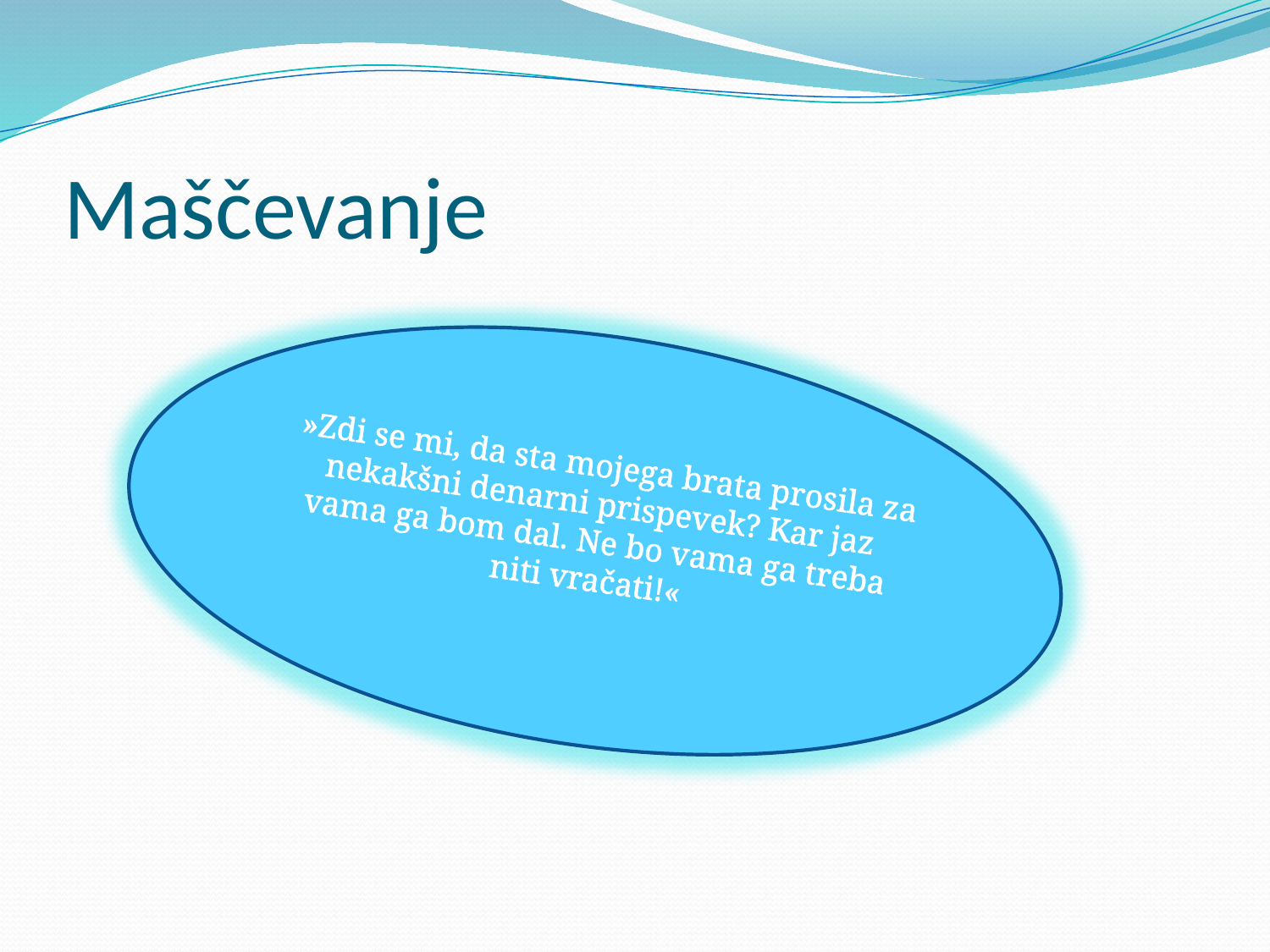

# Maščevanje

 »Zdi se mi, da sta mojega brata prosila za nekakšni denarni prispevek? Kar jaz vama ga bom dal. Ne bo vama ga treba niti vračati!«